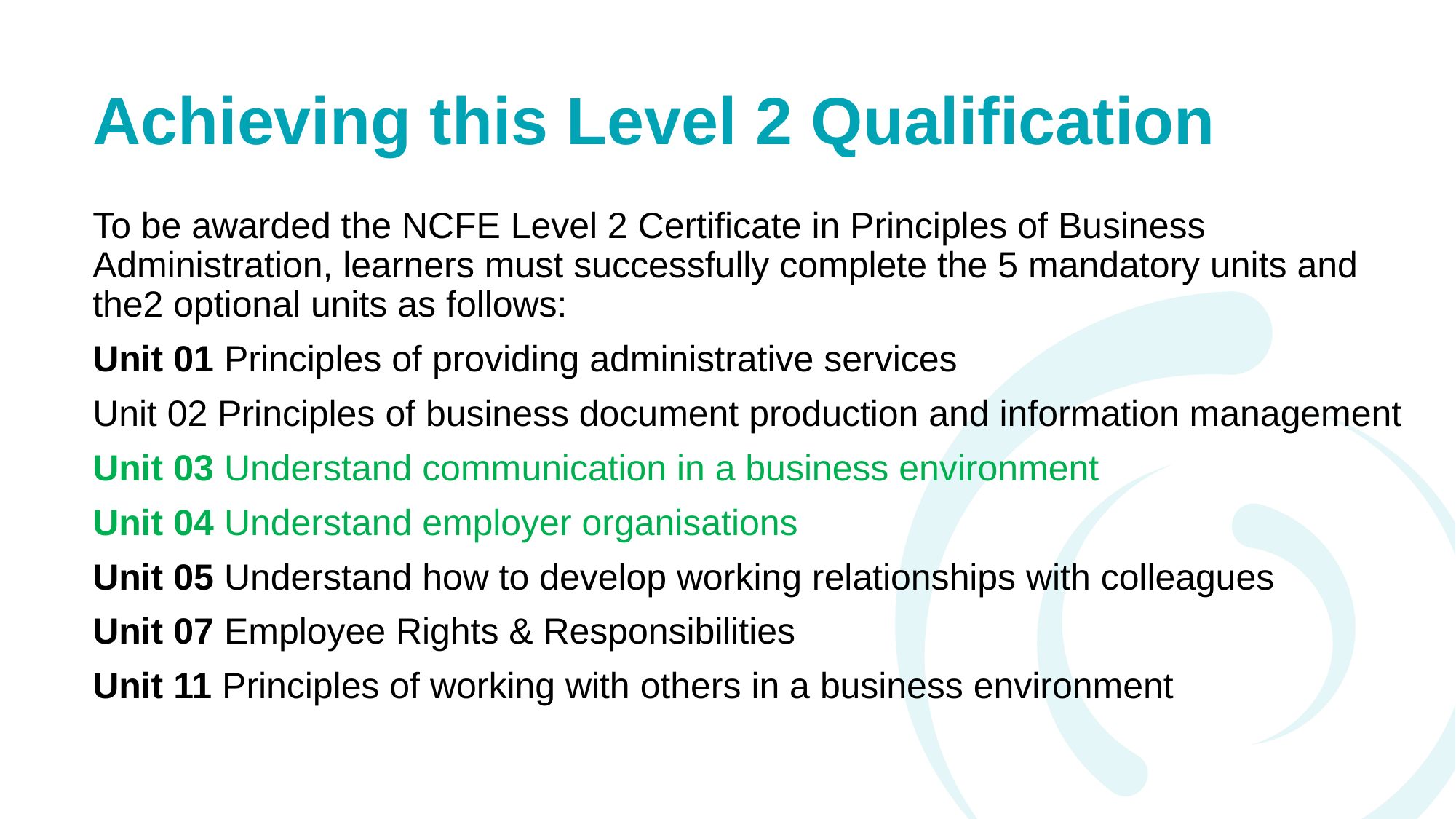

# Achieving this Level 2 Qualification
To be awarded the NCFE Level 2 Certificate in Principles of Business Administration, learners must successfully complete the 5 mandatory units and the2 optional units as follows:​
Unit 01 Principles of providing administrative services ​
Unit 02 Principles of business document production and information management ​
Unit 03 Understand communication in a business environment ​
Unit 04 Understand employer organisations​
Unit 05 Understand how to develop working relationships with colleagues​
Unit 07 Employee Rights & Responsibilities​
Unit 11 Principles of working with others in a business environment​